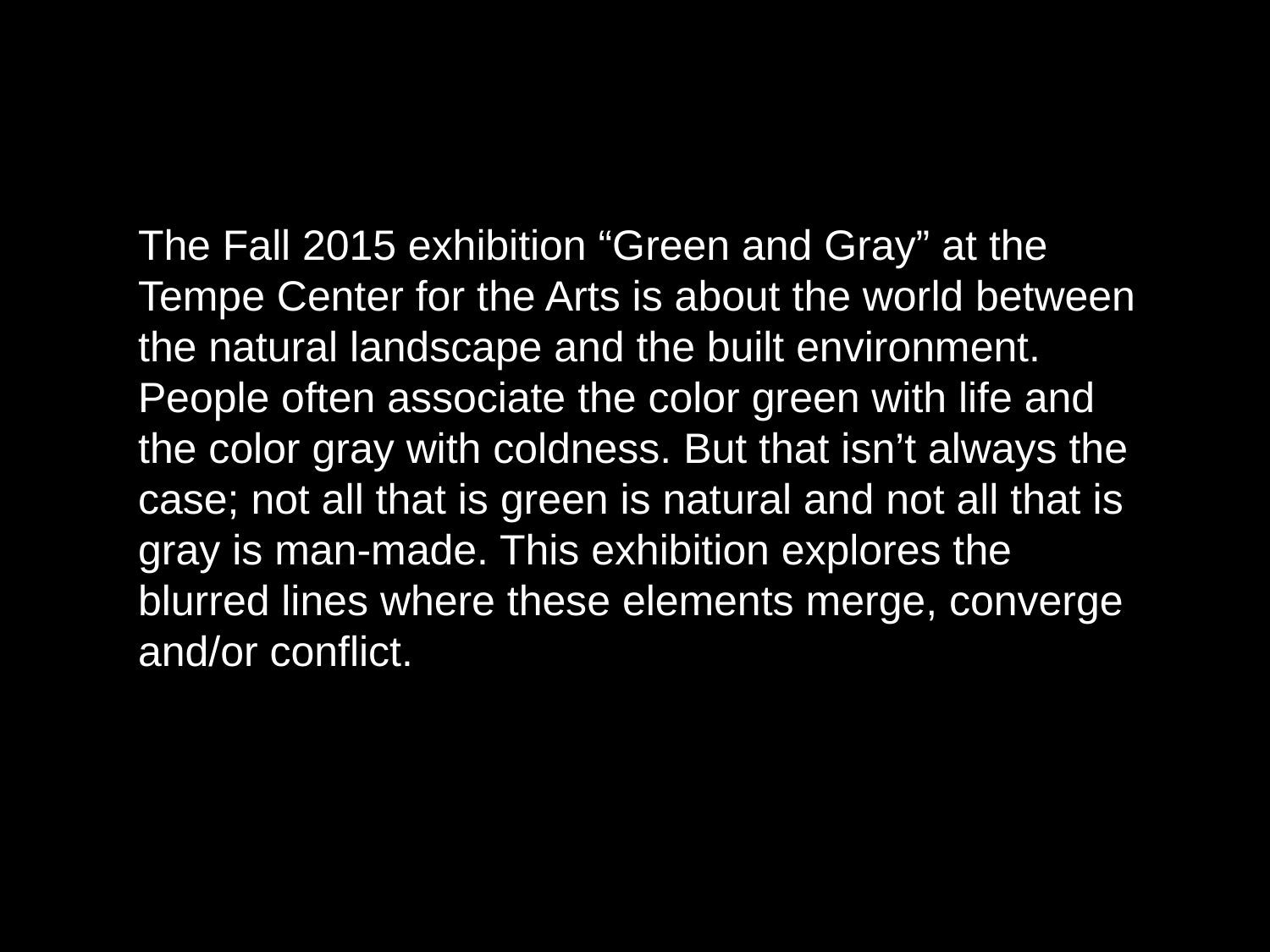

The Fall 2015 exhibition “Green and Gray” at the Tempe Center for the Arts is about the world between the natural landscape and the built environment. People often associate the color green with life and the color gray with coldness. But that isn’t always the case; not all that is green is natural and not all that is gray is man-made. This exhibition explores the blurred lines where these elements merge, converge and/or conflict.